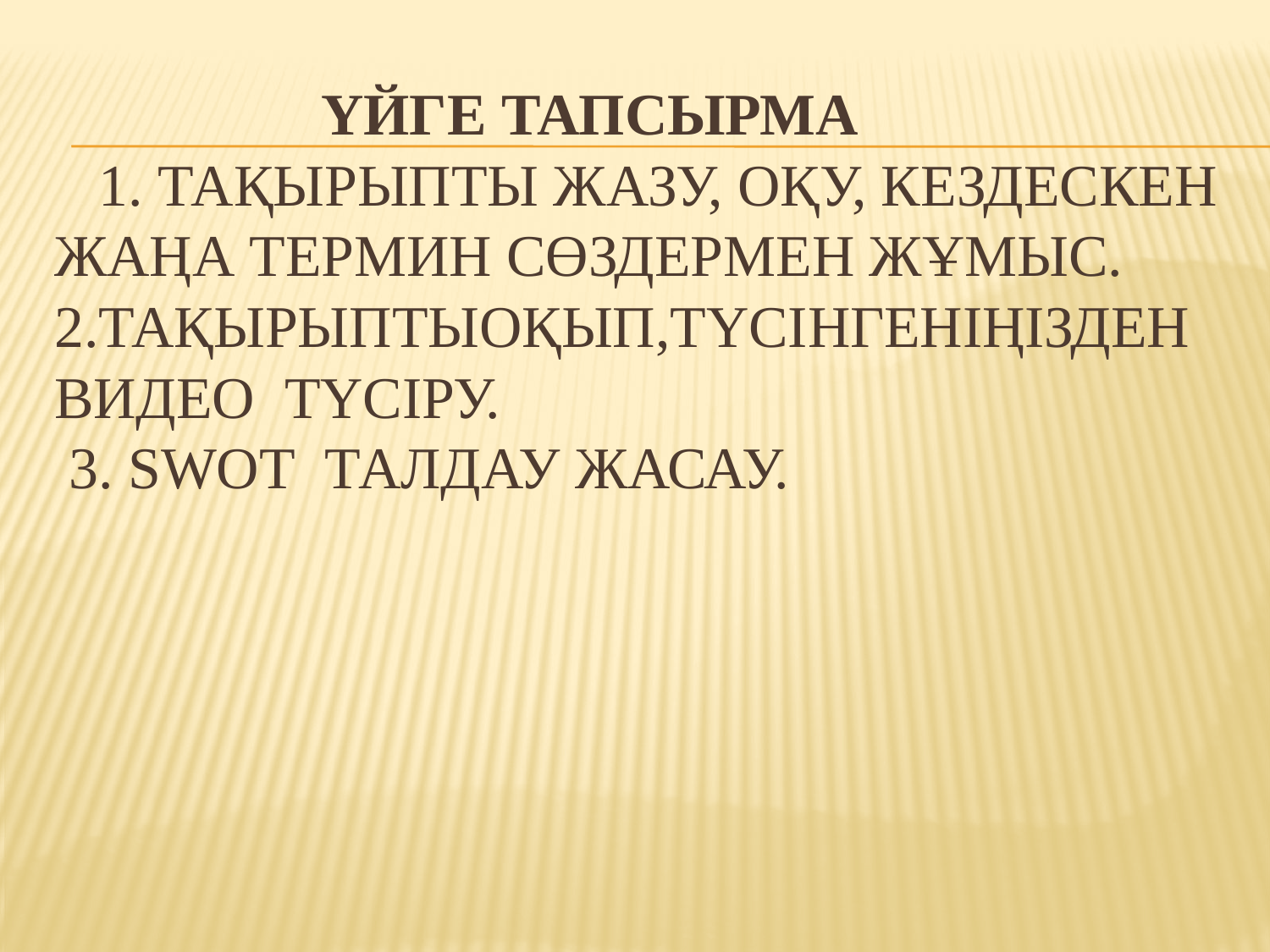

# Үйге тАПСЫРМА 1. Тақырыпты жазу, оқу, кездескен жаңа термин сөздермен жұмыс.        2.Тақырыптыоқып,түсінгеніңізден   видео  түсіру. 3. SWOT  талдау жасау.